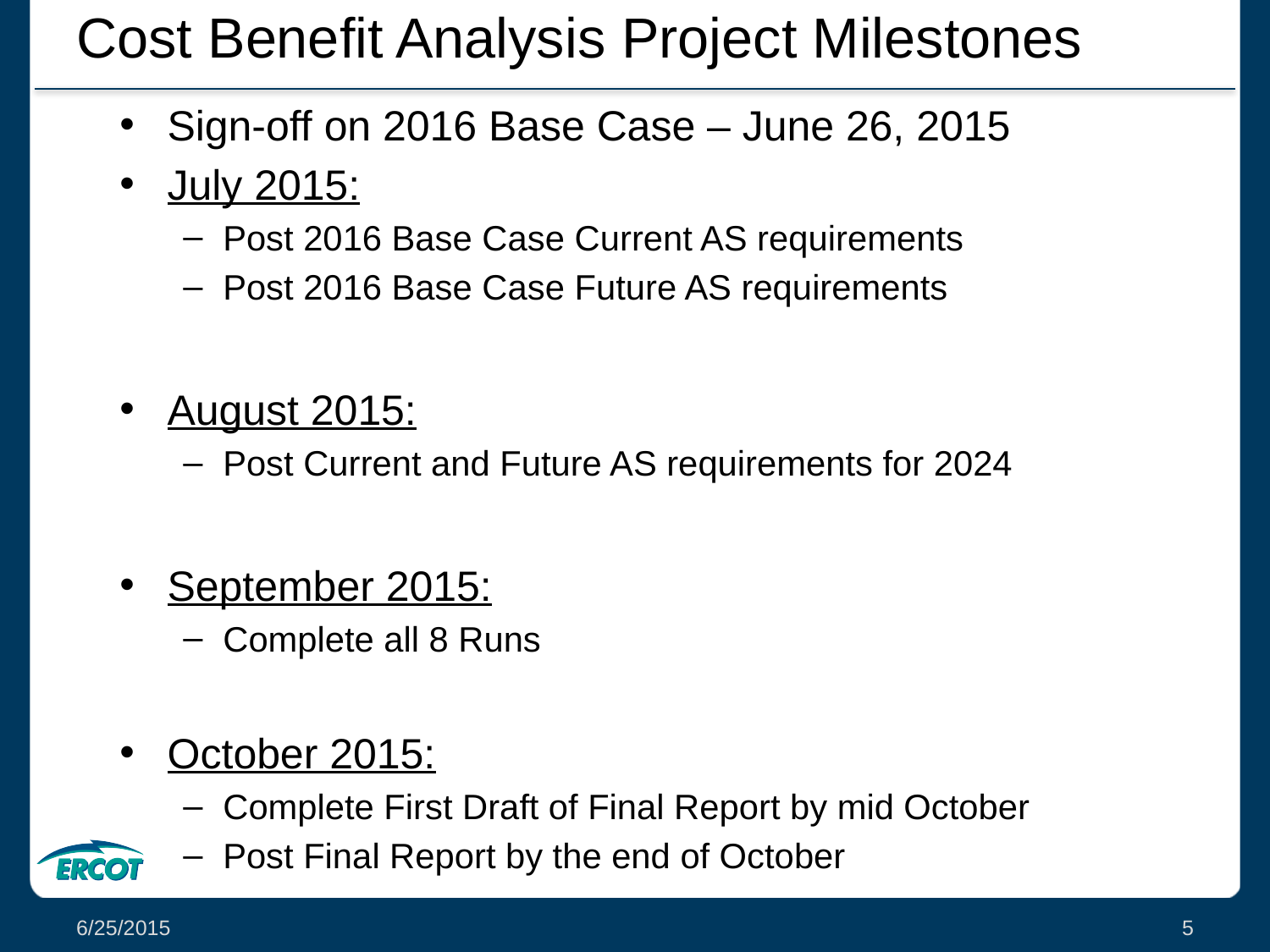

# Cost Benefit Analysis Project Milestones
Sign-off on 2016 Base Case – June 26, 2015
July 2015:
Post 2016 Base Case Current AS requirements
Post 2016 Base Case Future AS requirements

August 2015:
Post Current and Future AS requirements for 2024

September 2015:
Complete all 8 Runs

October 2015:
Complete First Draft of Final Report by mid October
Post Final Report by the end of October

6/25/2015
5